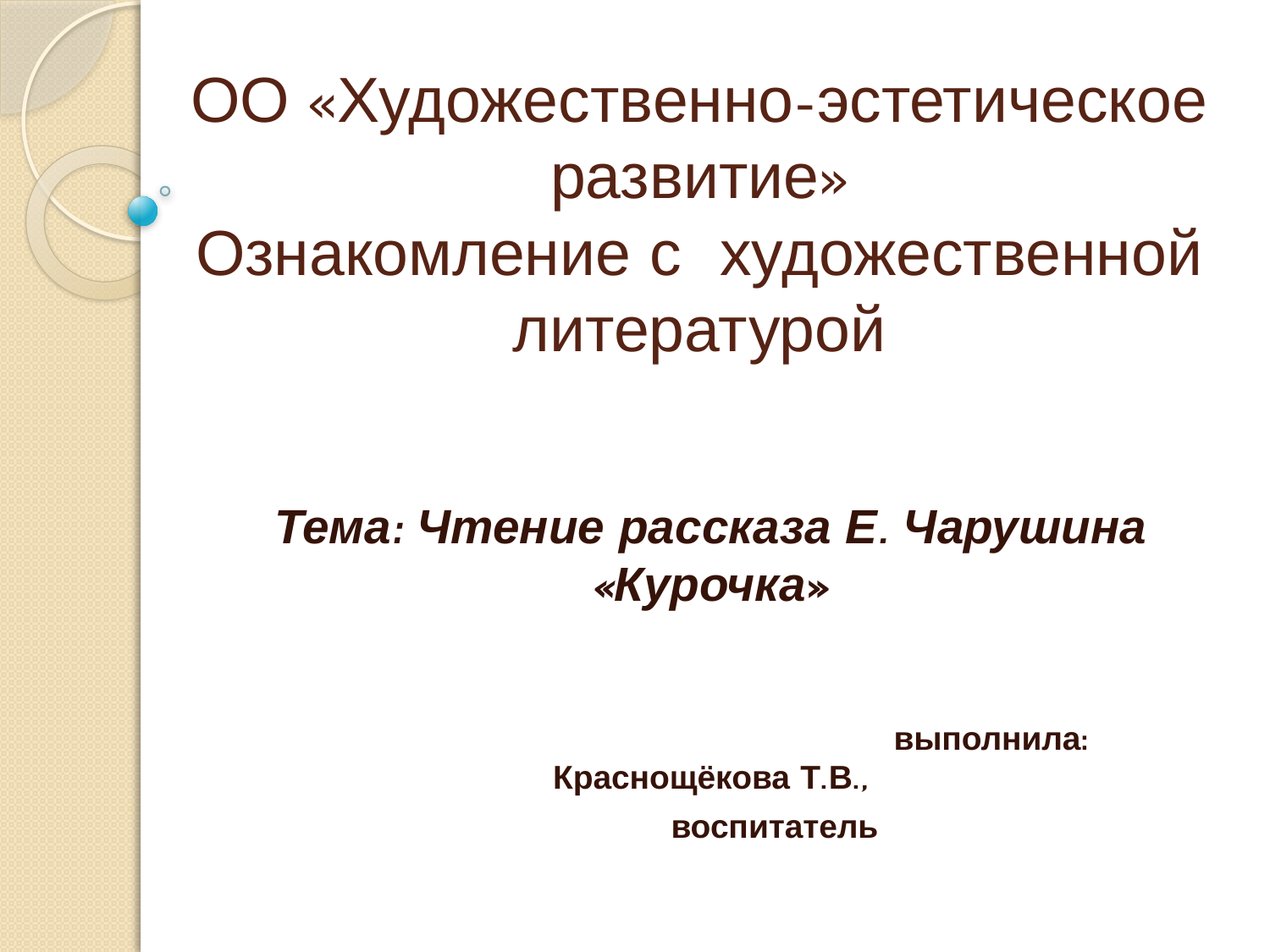

# ОО «Художественно-эстетическое развитие» Ознакомление с  художественной литературой
Тема: Чтение рассказа Е. Чарушина «Курочка»

                                                     выполнила: Краснощёкова Т.В.,
            воспитатель